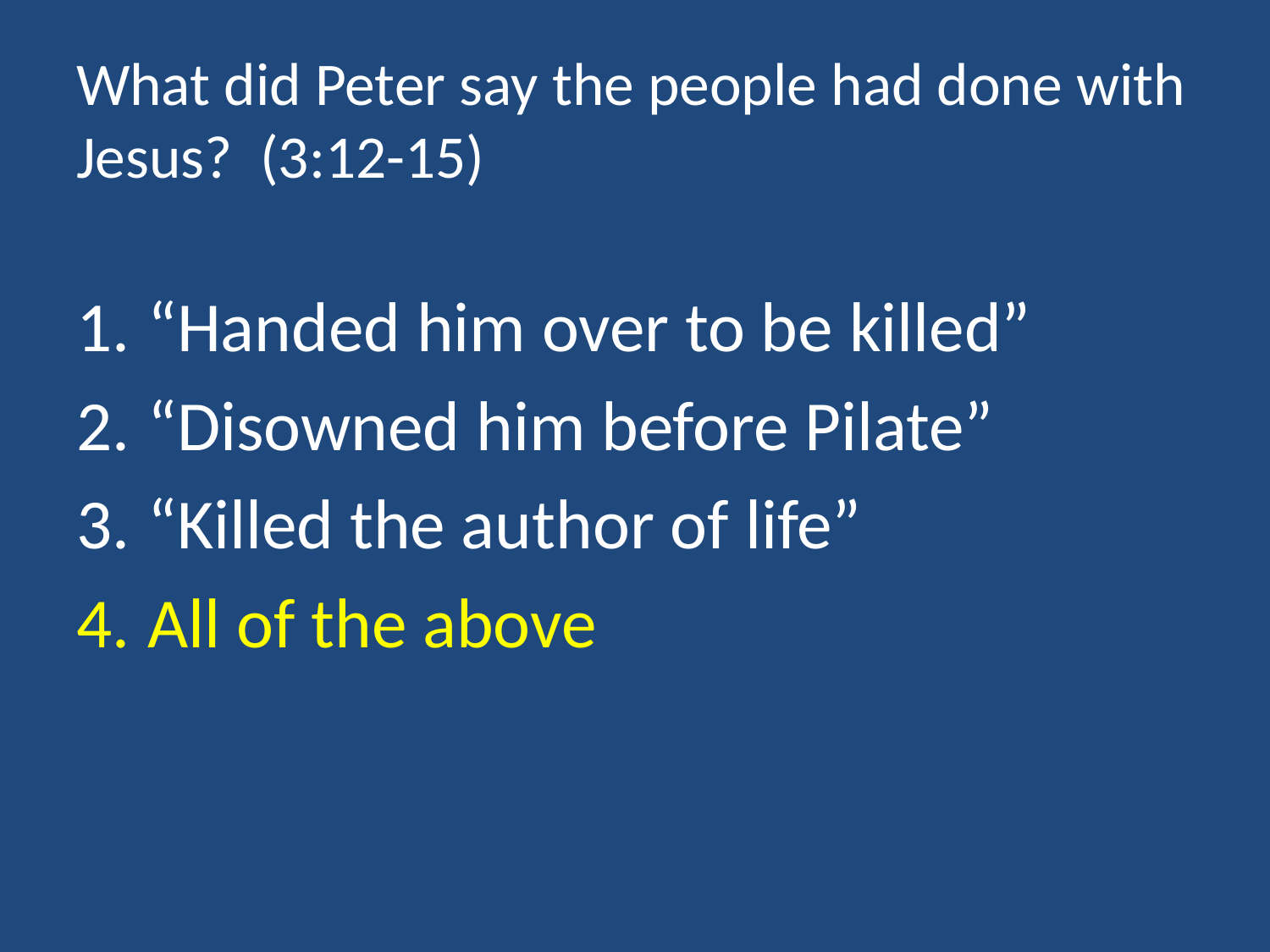

# What did Peter say the people had done with Jesus?  (3:12-15)
“Handed him over to be killed”
“Disowned him before Pilate”
“Killed the author of life”
All of the above